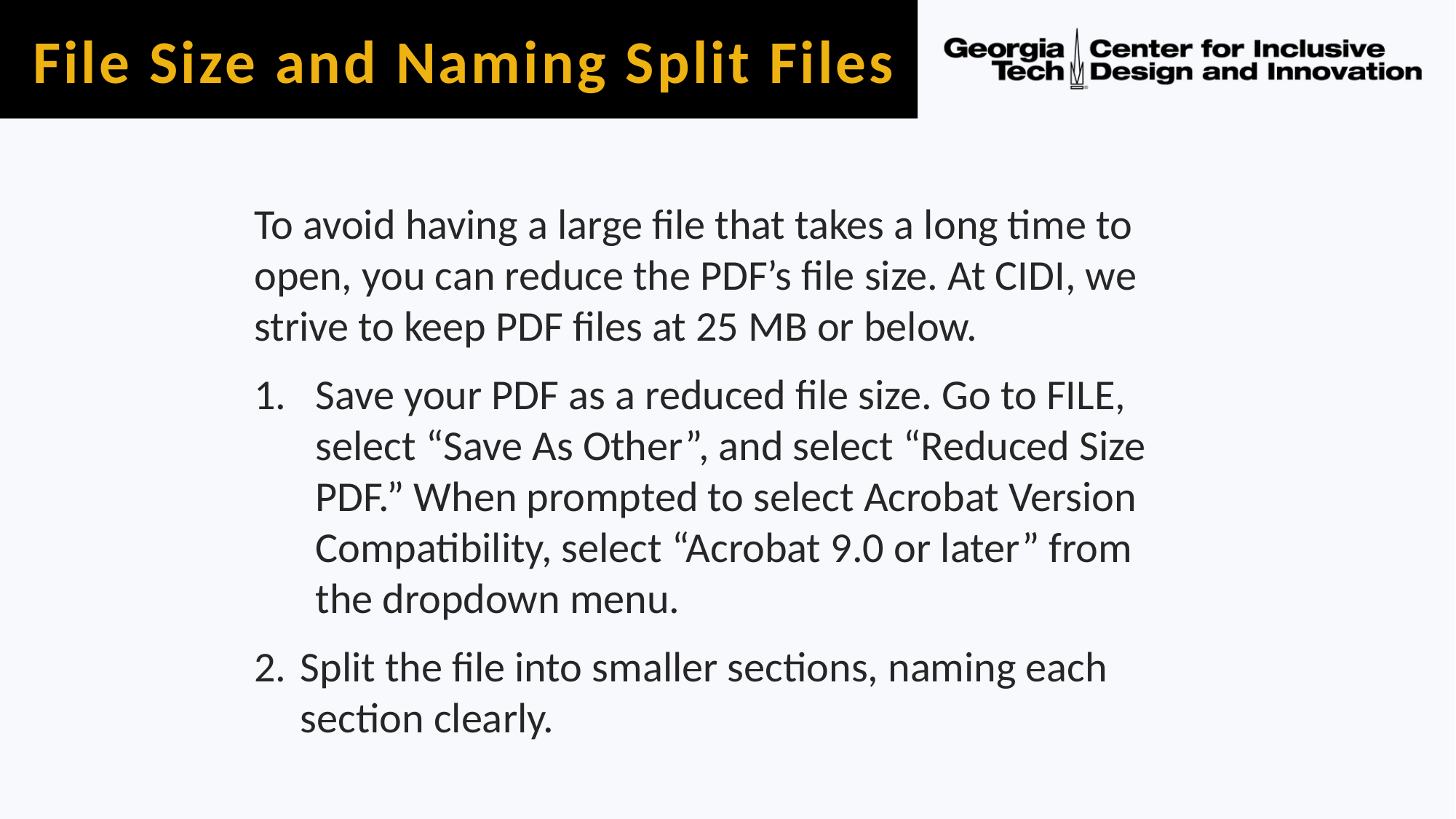

# File Size and Naming Split Files
To avoid having a large file that takes a long time to open, you can reduce the PDF’s file size. At CIDI, we strive to keep PDF files at 25 MB or below.
Save your PDF as a reduced file size. Go to FILE, select “Save As Other”, and select “Reduced Size PDF.” When prompted to select Acrobat Version Compatibility, select “Acrobat 9.0 or later” from the dropdown menu.
Split the file into smaller sections, naming each section clearly.